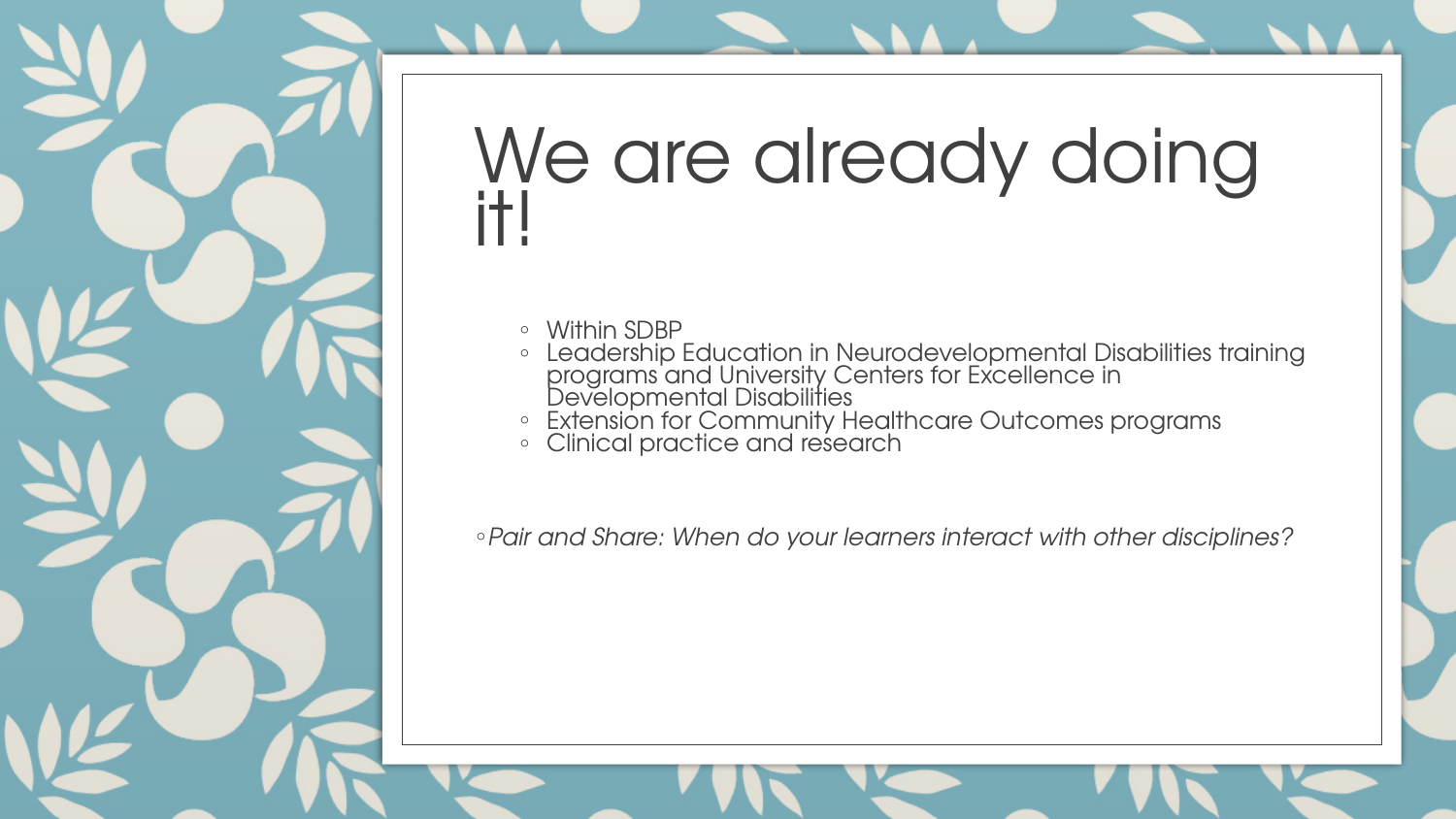

# We are already doing it!
Within SDBP
Leadership Education in Neurodevelopmental Disabilities training programs and University Centers for Excellence in Developmental Disabilities
Extension for Community Healthcare Outcomes programs
Clinical practice and research

Pair and Share: When do your learners interact with other disciplines?